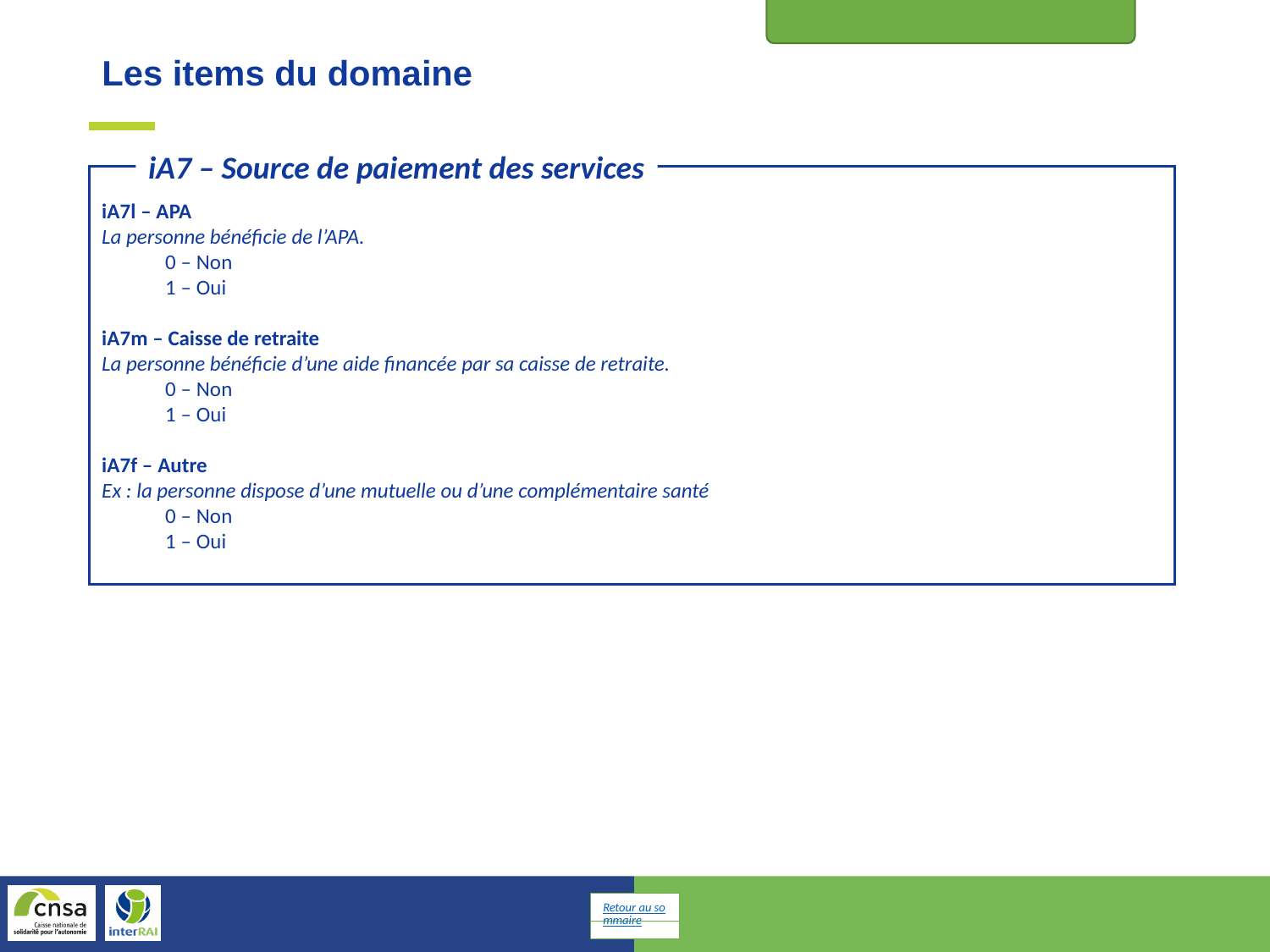

Informations d’identification
Les items du domaine
iA7 – Source de paiement des services
iA7l – APA
La personne bénéficie de l’APA.
0 – Non
1 – Oui

iA7m – Caisse de retraite
La personne bénéficie d’une aide financée par sa caisse de retraite.
0 – Non
1 – Oui

iA7f – Autre
Ex : la personne dispose d’une mutuelle ou d’une complémentaire santé
0 – Non
1 – Oui

Retour au sommaire